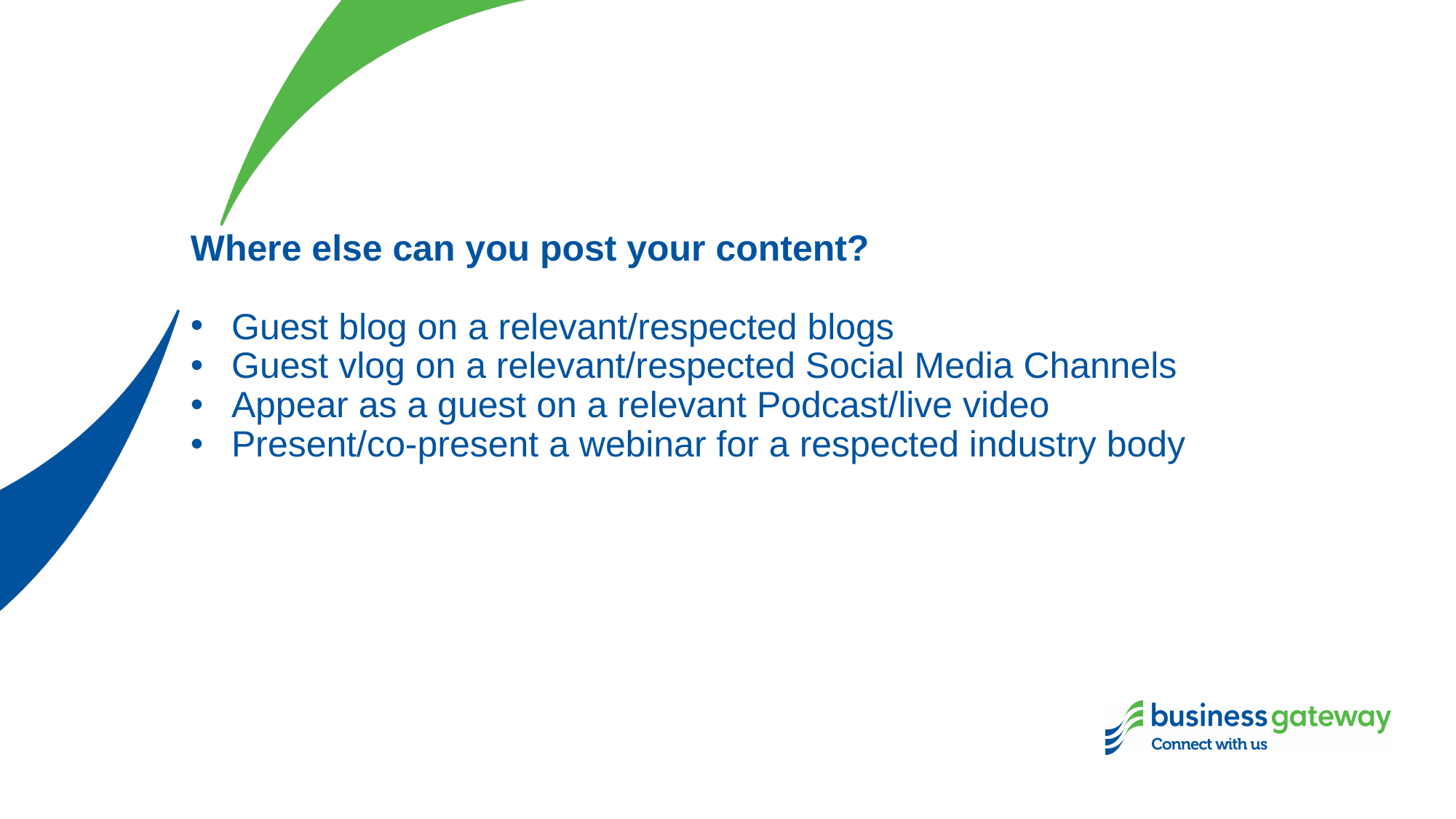

Where else can you post your content?

Guest blog on a relevant/respected blogs
Guest vlog on a relevant/respected Social Media Channels
Appear as a guest on a relevant Podcast/live video
Present/co-present a webinar for a respected industry body